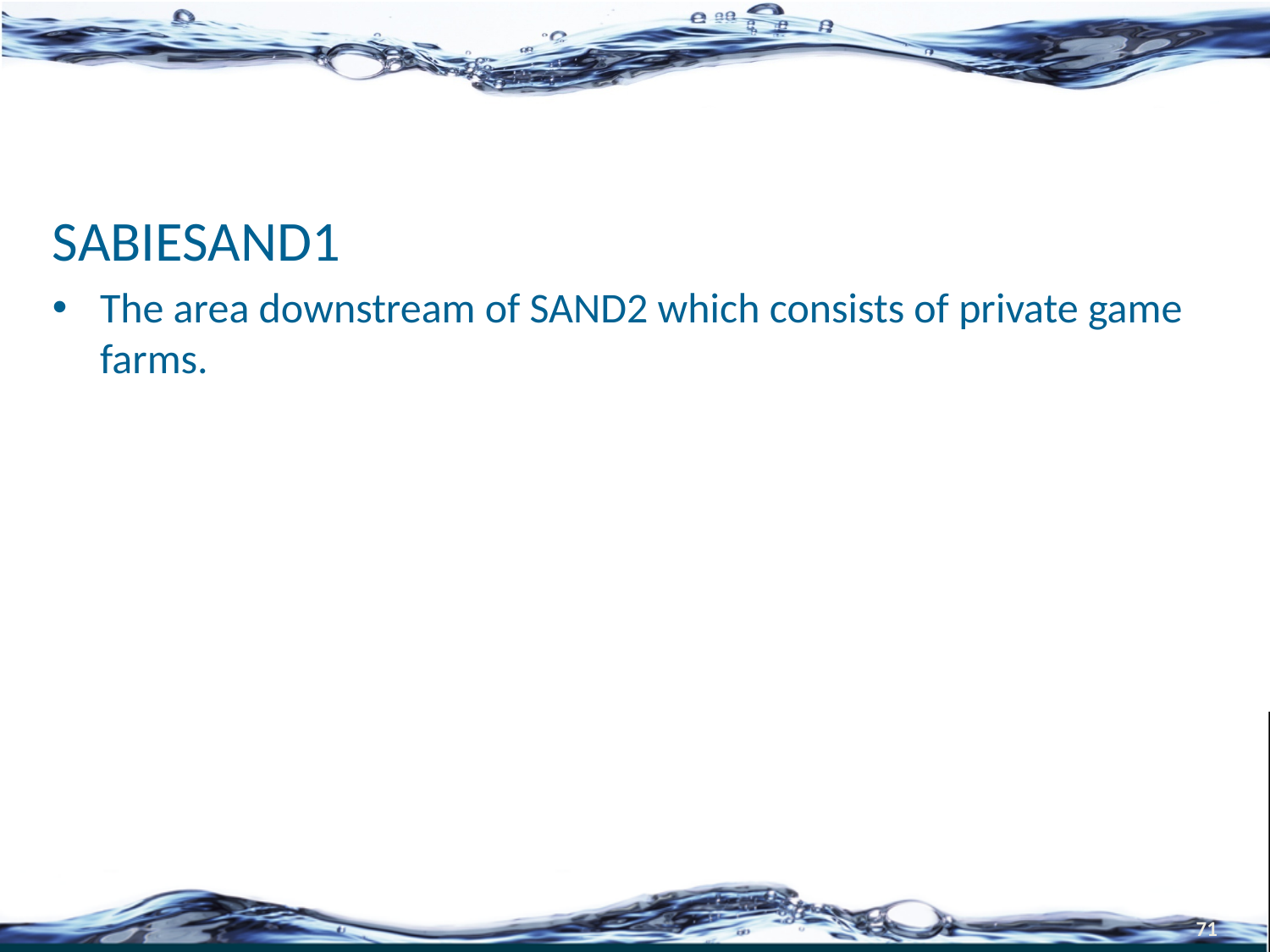

#
SABIESAND1
The area downstream of SAND2 which consists of private game farms.

71